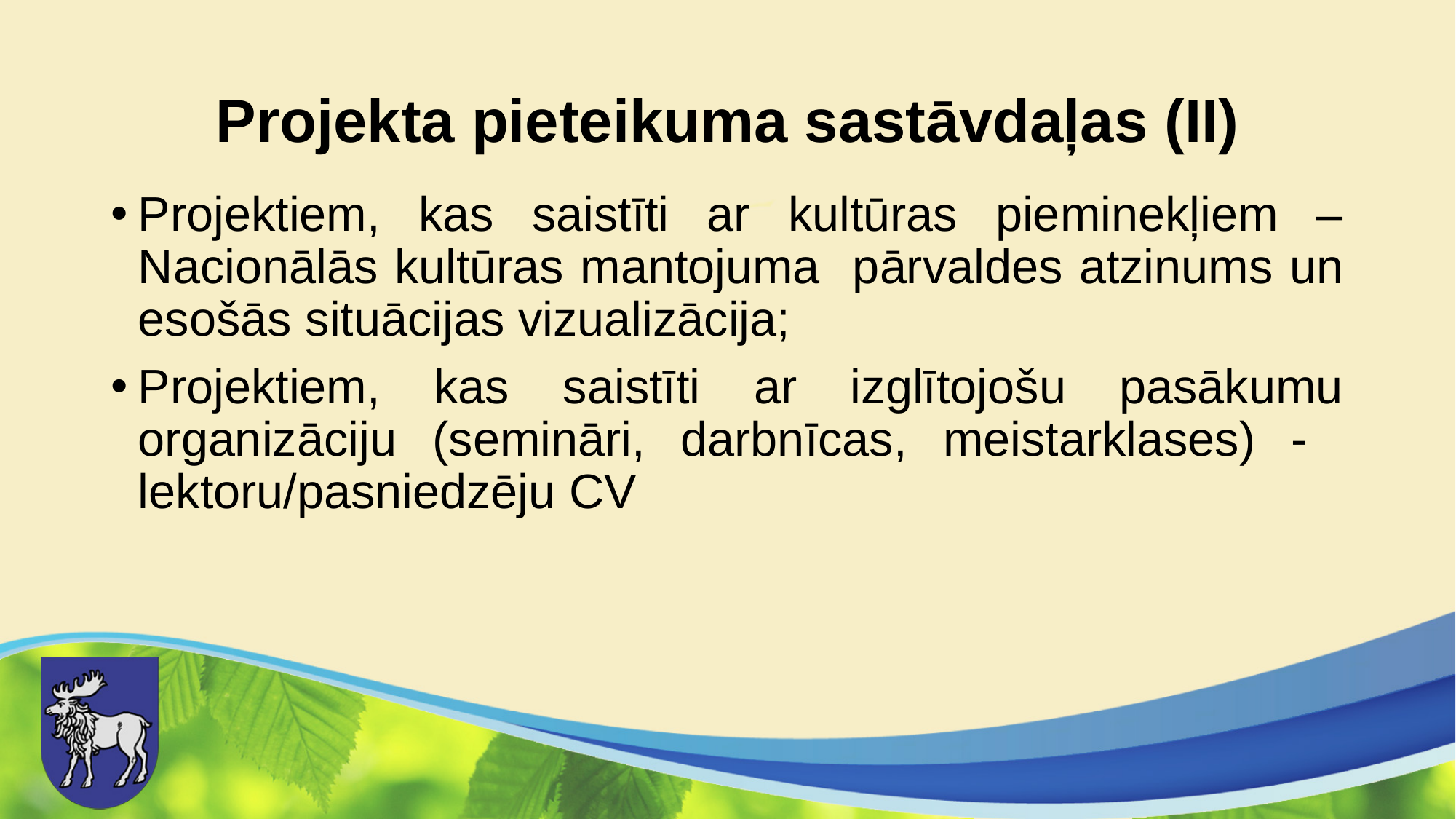

# Projekta pieteikuma sastāvdaļas (II)
Projektiem, kas saistīti ar kultūras pieminekļiem – Nacionālās kultūras mantojuma  pārvaldes atzinums un esošās situācijas vizualizācija;
Projektiem, kas saistīti ar izglītojošu pasākumu organizāciju (semināri, darbnīcas, meistarklases) -  lektoru/pasniedzēju CV